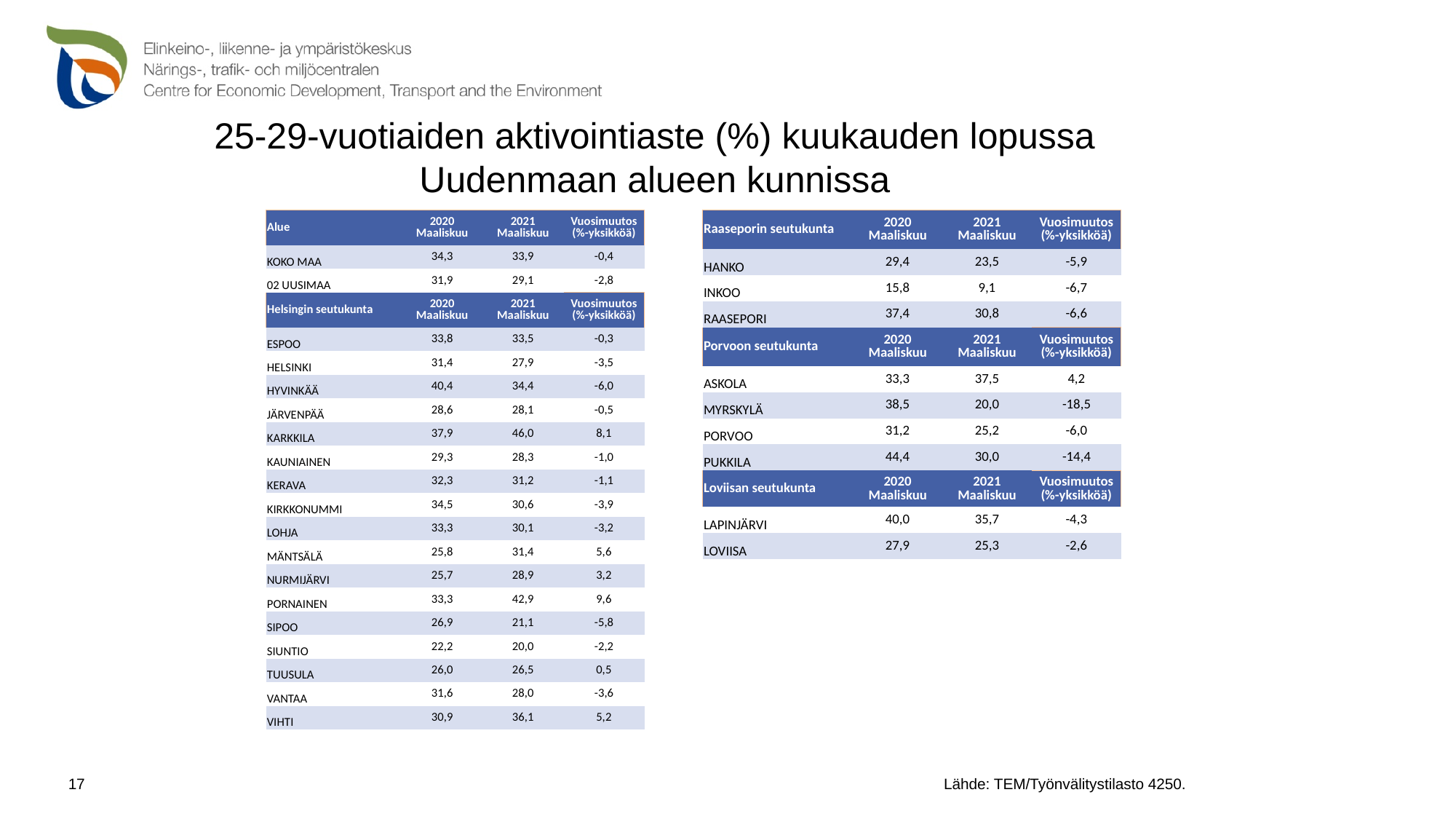

# 25-29-vuotiaiden aktivointiaste (%) kuukauden lopussa Uudenmaan alueen kunnissa
| Alue | 2020 Maaliskuu | 2021 Maaliskuu | Vuosimuutos (%-yksikköä) |
| --- | --- | --- | --- |
| KOKO MAA | 34,3 | 33,9 | -0,4 |
| 02 UUSIMAA | 31,9 | 29,1 | -2,8 |
| Helsingin seutukunta | 2020 Maaliskuu | 2021 Maaliskuu | Vuosimuutos (%-yksikköä) |
| ESPOO | 33,8 | 33,5 | -0,3 |
| HELSINKI | 31,4 | 27,9 | -3,5 |
| HYVINKÄÄ | 40,4 | 34,4 | -6,0 |
| JÄRVENPÄÄ | 28,6 | 28,1 | -0,5 |
| KARKKILA | 37,9 | 46,0 | 8,1 |
| KAUNIAINEN | 29,3 | 28,3 | -1,0 |
| KERAVA | 32,3 | 31,2 | -1,1 |
| KIRKKONUMMI | 34,5 | 30,6 | -3,9 |
| LOHJA | 33,3 | 30,1 | -3,2 |
| MÄNTSÄLÄ | 25,8 | 31,4 | 5,6 |
| NURMIJÄRVI | 25,7 | 28,9 | 3,2 |
| PORNAINEN | 33,3 | 42,9 | 9,6 |
| SIPOO | 26,9 | 21,1 | -5,8 |
| SIUNTIO | 22,2 | 20,0 | -2,2 |
| TUUSULA | 26,0 | 26,5 | 0,5 |
| VANTAA | 31,6 | 28,0 | -3,6 |
| VIHTI | 30,9 | 36,1 | 5,2 |
| Raaseporin seutukunta | 2020 Maaliskuu | 2021 Maaliskuu | Vuosimuutos (%-yksikköä) |
| --- | --- | --- | --- |
| HANKO | 29,4 | 23,5 | -5,9 |
| INKOO | 15,8 | 9,1 | -6,7 |
| RAASEPORI | 37,4 | 30,8 | -6,6 |
| Porvoon seutukunta | 2020 Maaliskuu | 2021 Maaliskuu | Vuosimuutos (%-yksikköä) |
| ASKOLA | 33,3 | 37,5 | 4,2 |
| MYRSKYLÄ | 38,5 | 20,0 | -18,5 |
| PORVOO | 31,2 | 25,2 | -6,0 |
| PUKKILA | 44,4 | 30,0 | -14,4 |
| Loviisan seutukunta | 2020 Maaliskuu | 2021 Maaliskuu | Vuosimuutos (%-yksikköä) |
| LAPINJÄRVI | 40,0 | 35,7 | -4,3 |
| LOVIISA | 27,9 | 25,3 | -2,6 |
 Lähde: TEM/Työnvälitystilasto 4250.
17